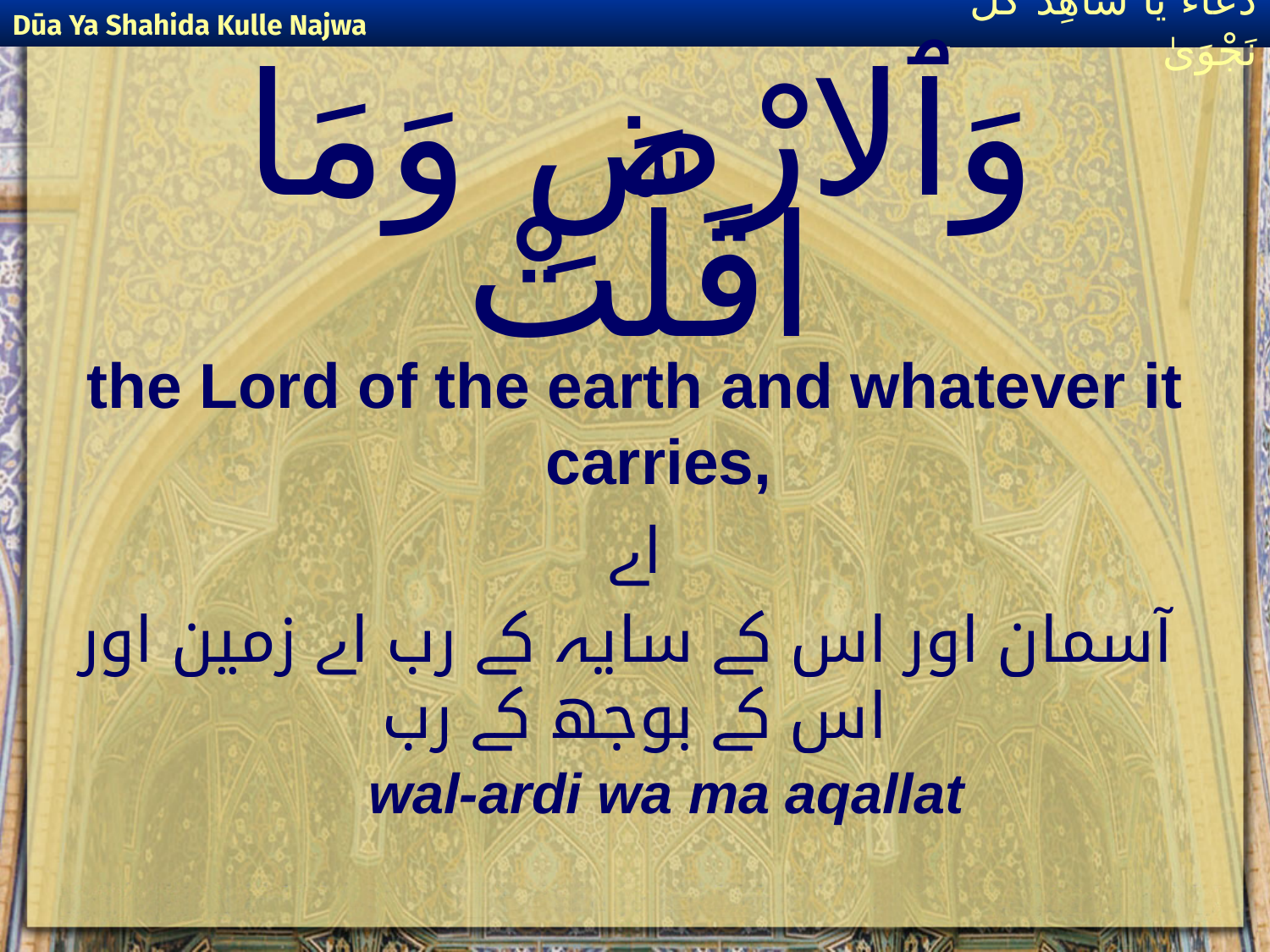

Dūa Ya Shahida Kulle Najwa
دُعَاءٌ يَا شَاهِدَ كُلِّ نَجْوَىٰ
# وَٱلارْضِ وَمَا اقَلَّتْ
the Lord of the earth and whatever it carries,
اے
 آسمان اور اس کے سایہ کے رب اے زمین اور اس کے بوجھ کے رب

wal-ardi wa ma aqallat